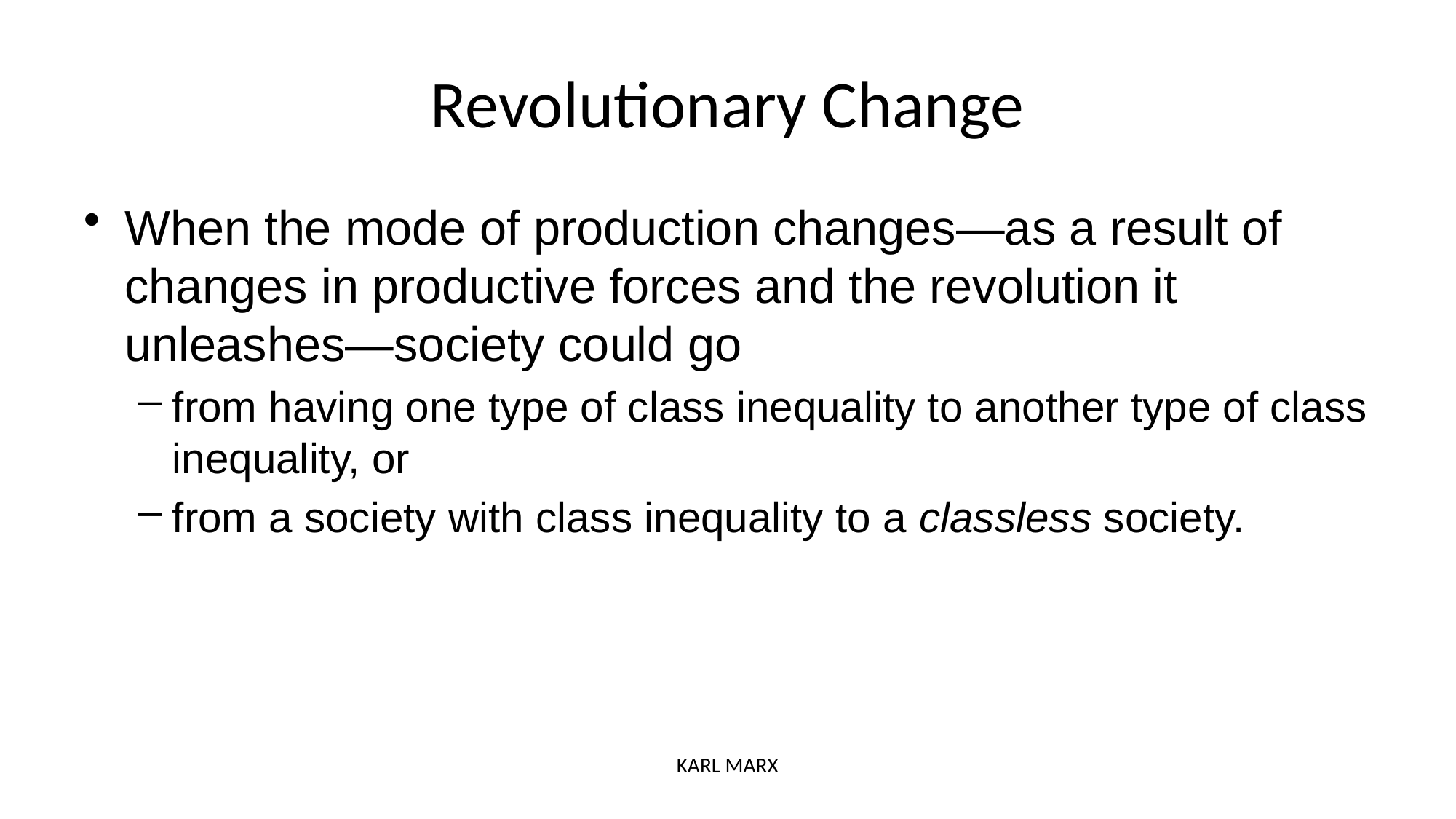

# Revolutionary Change
When the mode of production changes—as a result of changes in productive forces and the revolution it unleashes—society could go
from having one type of class inequality to another type of class inequality, or
from a society with class inequality to a classless society.
KARL MARX